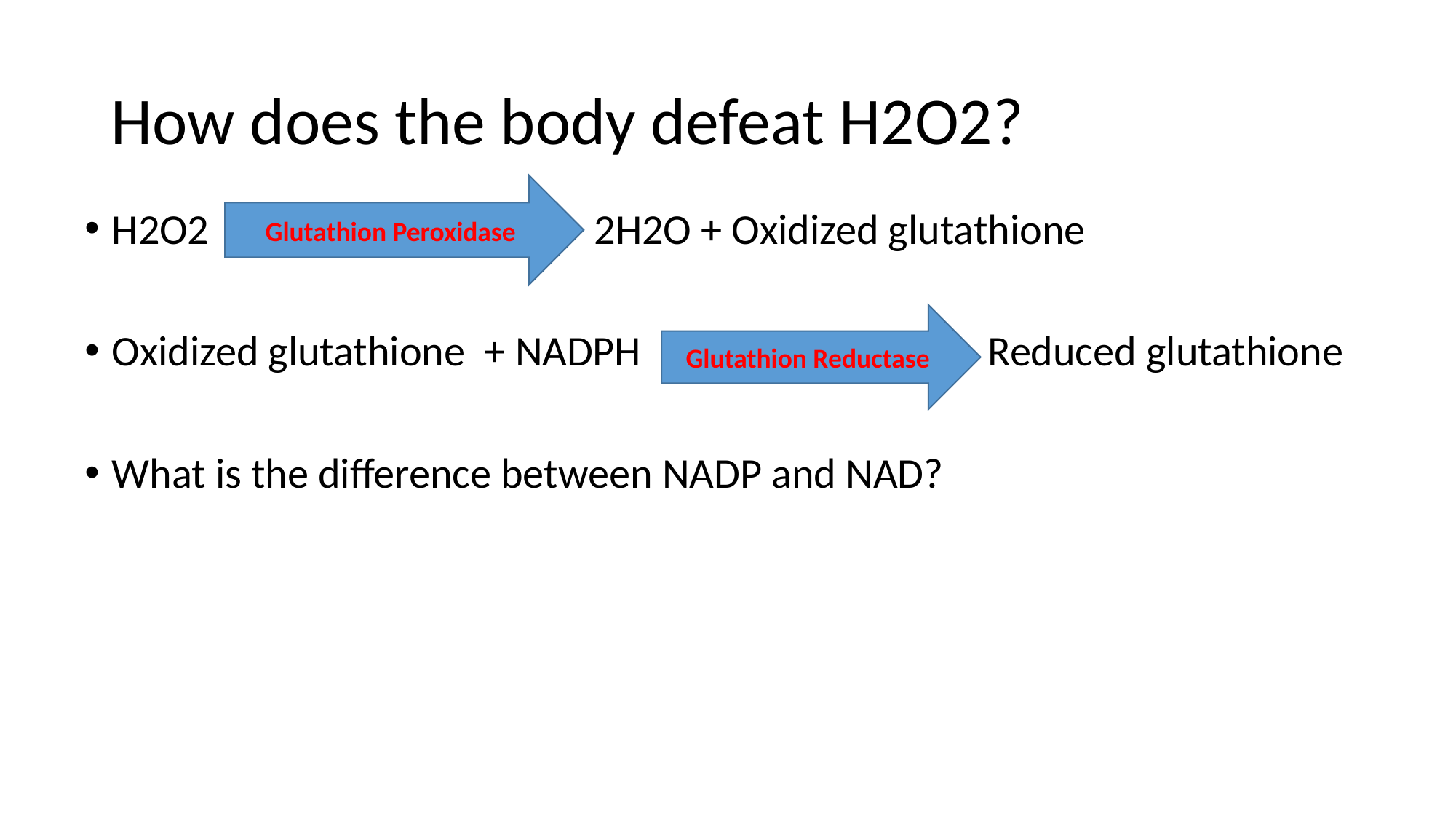

# How does the body defeat H2O2?
Glutathion Peroxidase
H2O2                                        2H2O + Oxidized glutathione

Oxidized glutathione  + NADPH                                    Reduced glutathione

What is the difference between NADP and NAD?

Glutathion Reductase